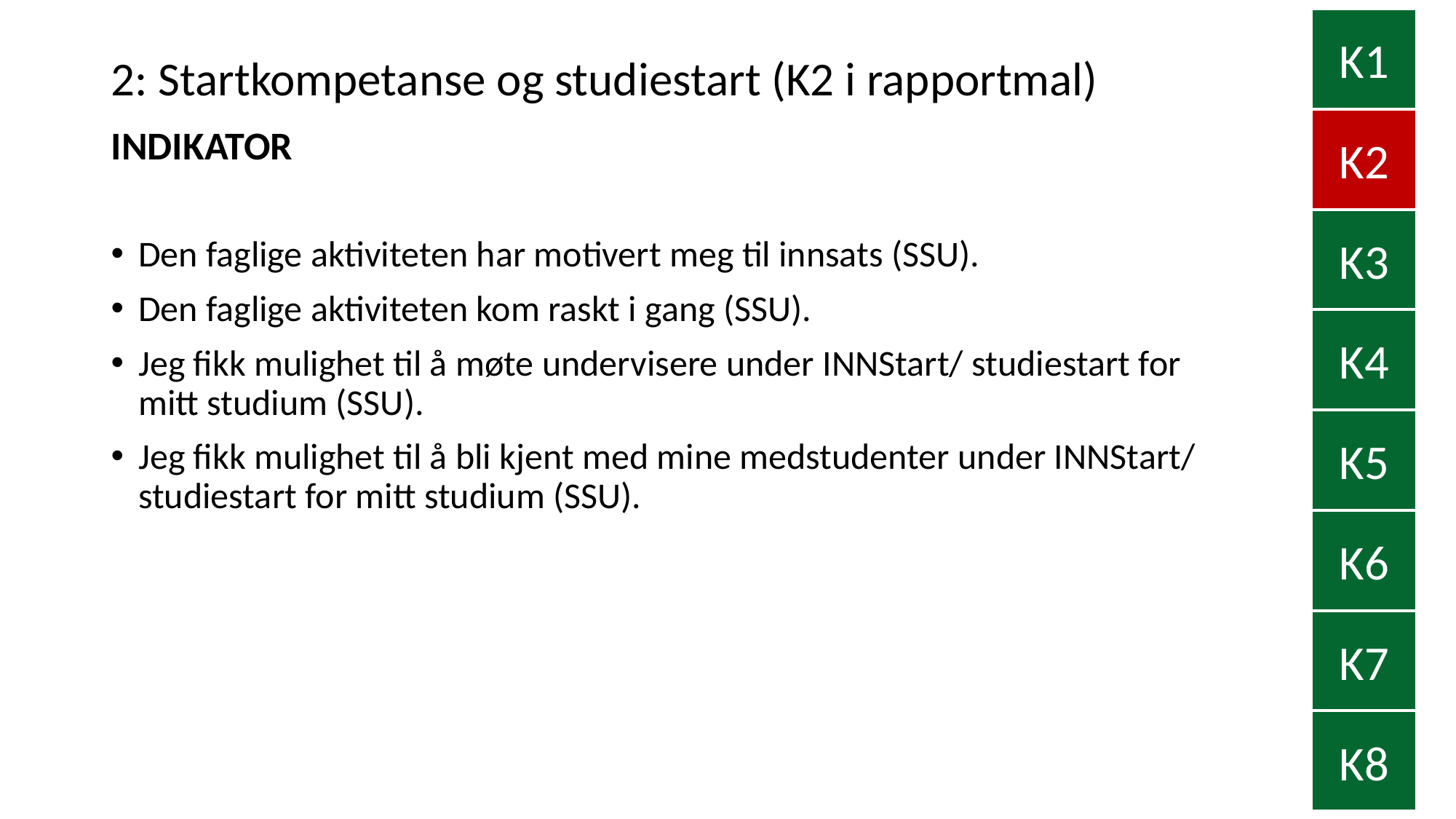

K1
# 2: Startkompetanse og studiestart (K2 i rapportmal)
K2
INDIKATOR
K3
Den faglige aktiviteten har motivert meg til innsats (SSU).
Den faglige aktiviteten kom raskt i gang (SSU).
Jeg fikk mulighet til å møte undervisere under INNStart/ studiestart for mitt studium (SSU).
Jeg fikk mulighet til å bli kjent med mine medstudenter under INNStart/ studiestart for mitt studium (SSU).

K4
K5
K6
K7
K8